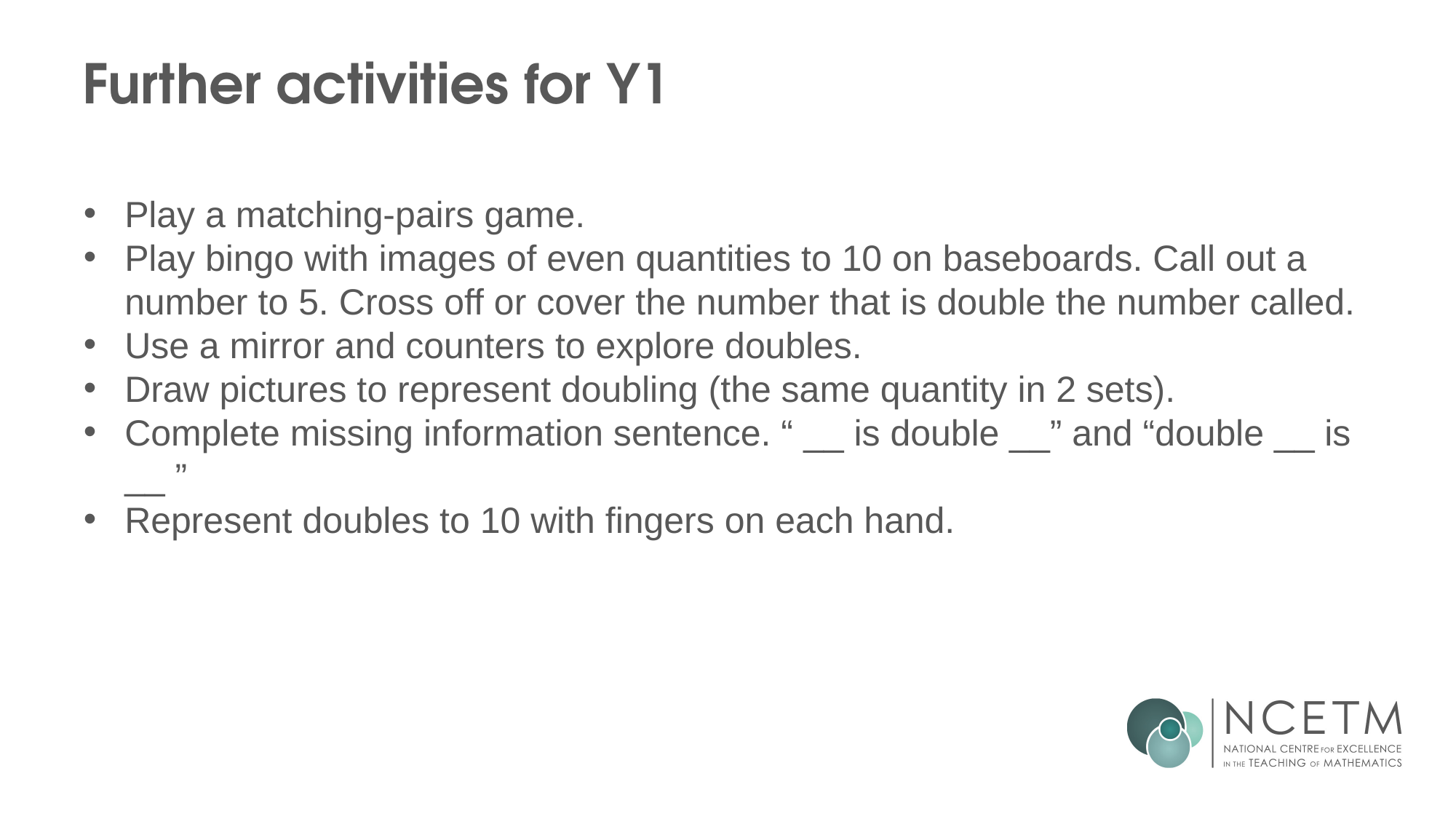

# Further activities for Y1
Play a matching-pairs game.
Play bingo with images of even quantities to 10 on baseboards. Call out a number to 5. Cross off or cover the number that is double the number called.
Use a mirror and counters to explore doubles.
Draw pictures to represent doubling (the same quantity in 2 sets).
Complete missing information sentence. “ __ is double __” and “double __ is __ ”
Represent doubles to 10 with fingers on each hand.